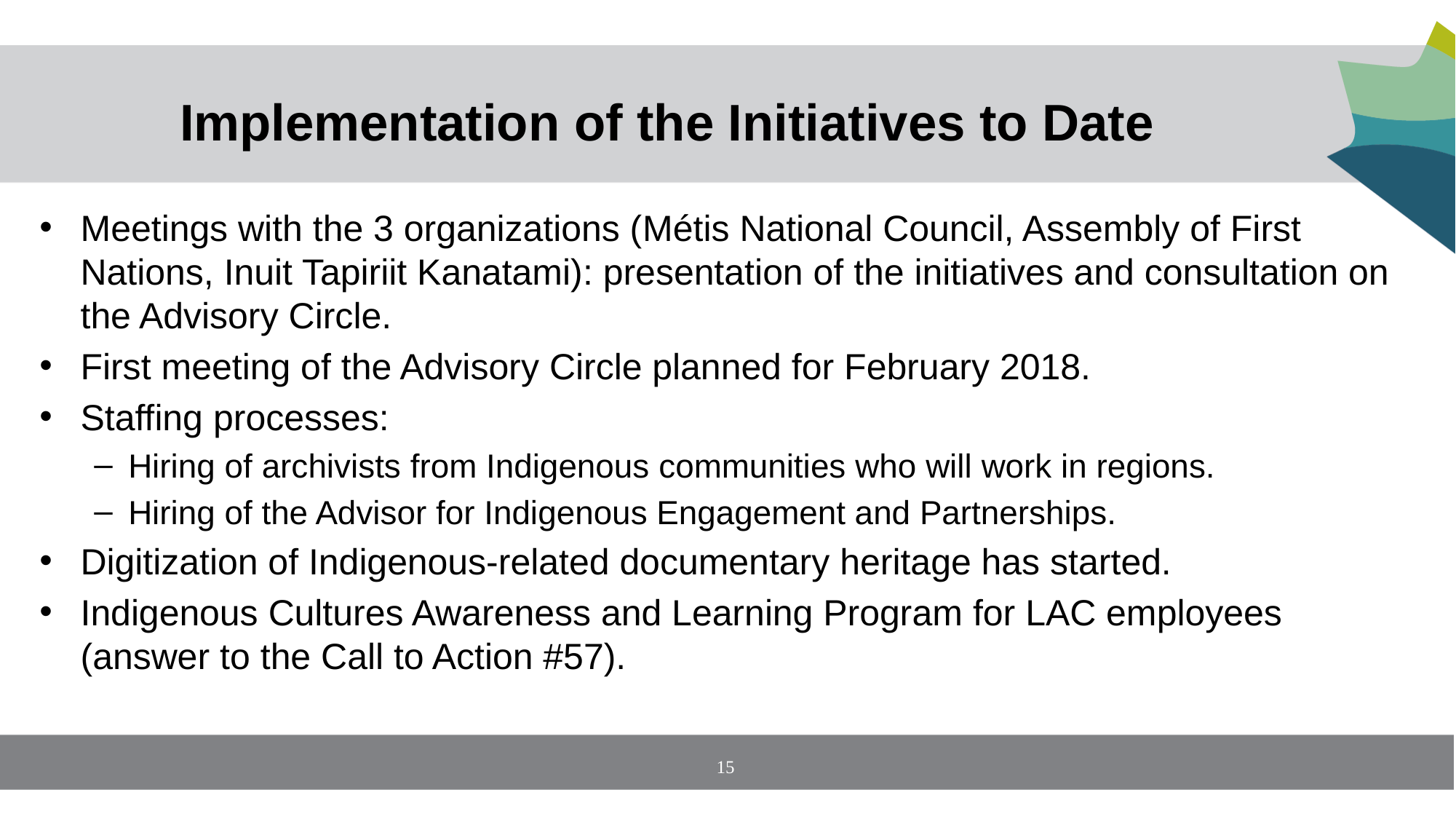

# Implementation of the Initiatives to Date
Meetings with the 3 organizations (Métis National Council, Assembly of First Nations, Inuit Tapiriit Kanatami): presentation of the initiatives and consultation on the Advisory Circle.
First meeting of the Advisory Circle planned for February 2018.
Staffing processes:
Hiring of archivists from Indigenous communities who will work in regions.
Hiring of the Advisor for Indigenous Engagement and Partnerships.
Digitization of Indigenous-related documentary heritage has started.
Indigenous Cultures Awareness and Learning Program for LAC employees (answer to the Call to Action #57).
15